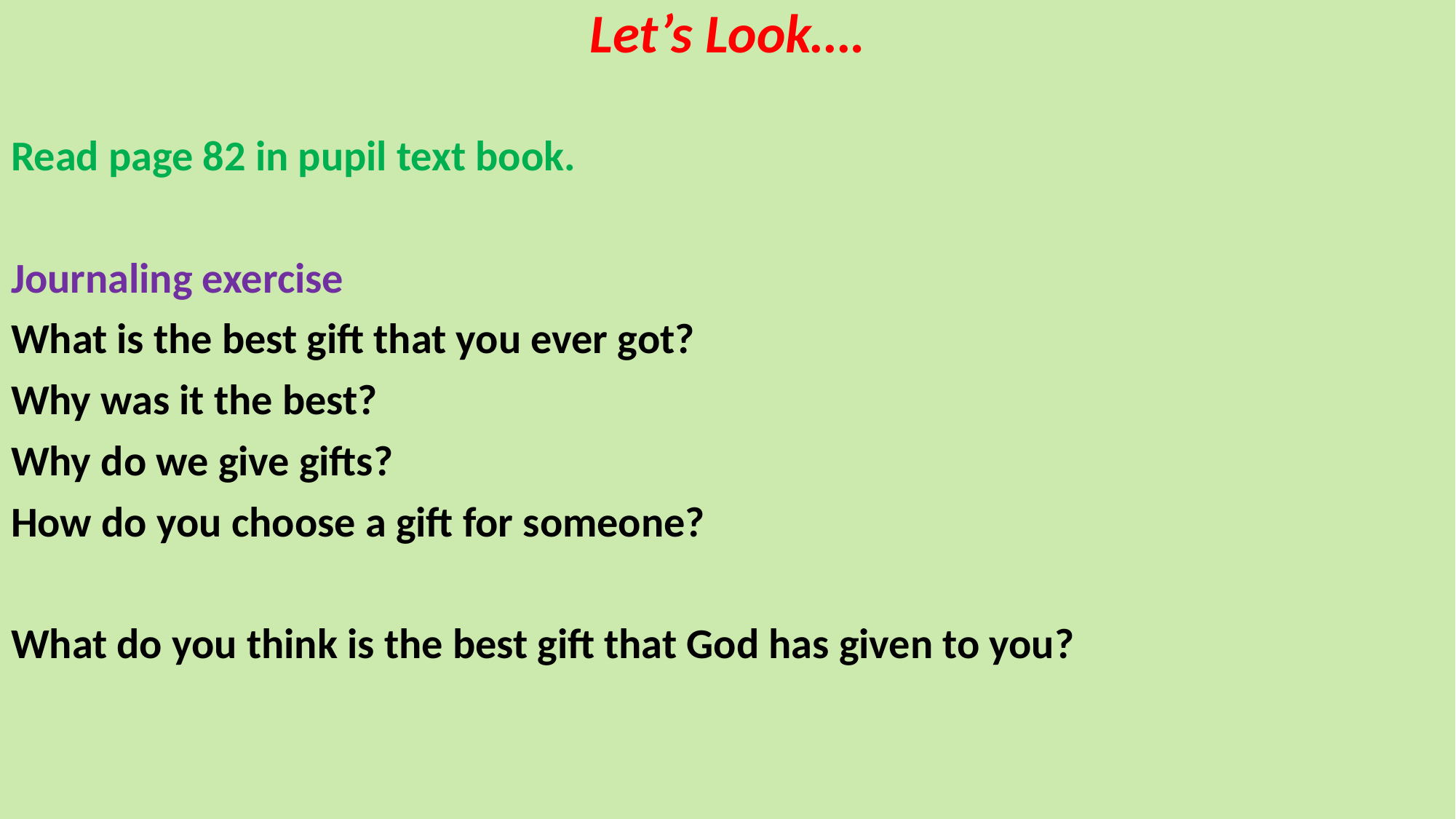

Let’s Look….

Read page 82 in pupil text book.

Journaling exercise
What is the best gift that you ever got?
Why was it the best?
Why do we give gifts?
How do you choose a gift for someone?

What do you think is the best gift that God has given to you?